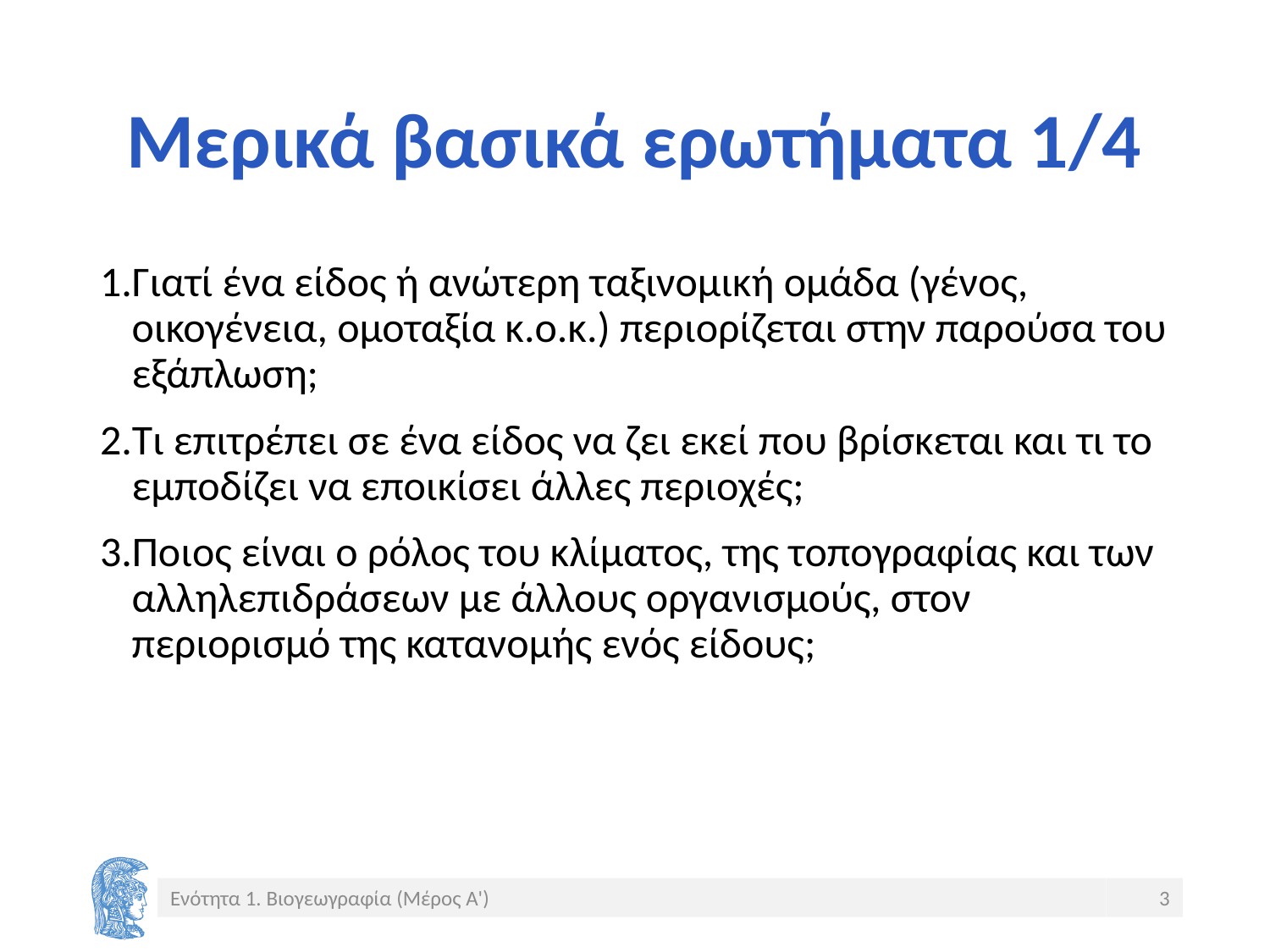

# Μερικά βασικά ερωτήματα 1/4
Γιατί ένα είδος ή ανώτερη ταξινομική ομάδα (γένος, οικογένεια, ομοταξία κ.ο.κ.) περιορίζεται στην παρούσα του εξάπλωση;
Τι επιτρέπει σε ένα είδος να ζει εκεί που βρίσκεται και τι το εμποδίζει να εποικίσει άλλες περιοχές;
Ποιος είναι ο ρόλος του κλίματος, της τοπογραφίας και των αλληλεπιδράσεων με άλλους οργανισμούς, στον περιορισμό της κατανομής ενός είδους;

Ενότητα 1. Βιογεωγραφία (Μέρος Α')
3